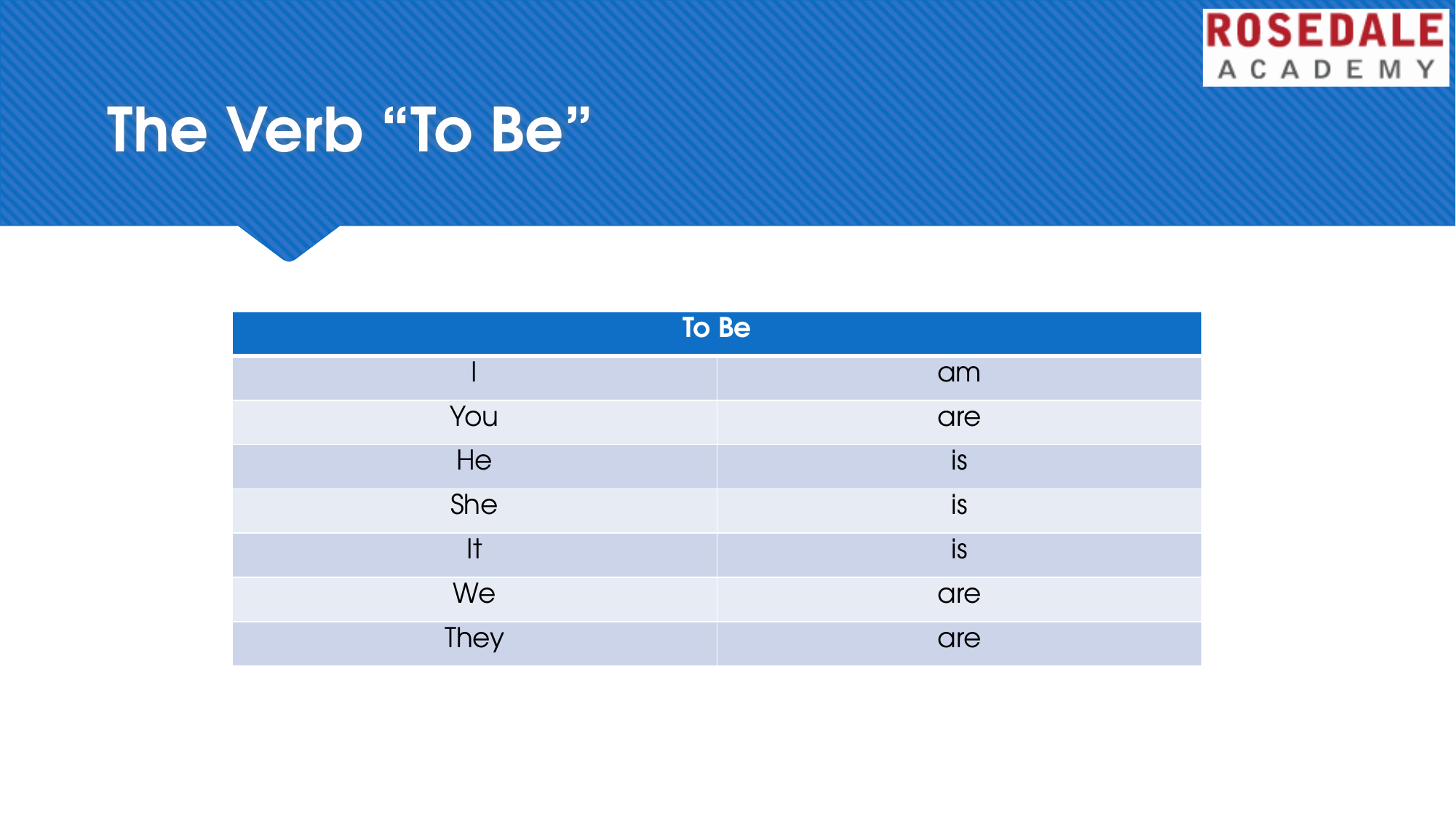

# The Verb “To Be”
| To Be |  |
| --- | --- |
| I | am |
| You | are |
| He | is |
| She | is |
| It | is |
| We | are |
| They | are |